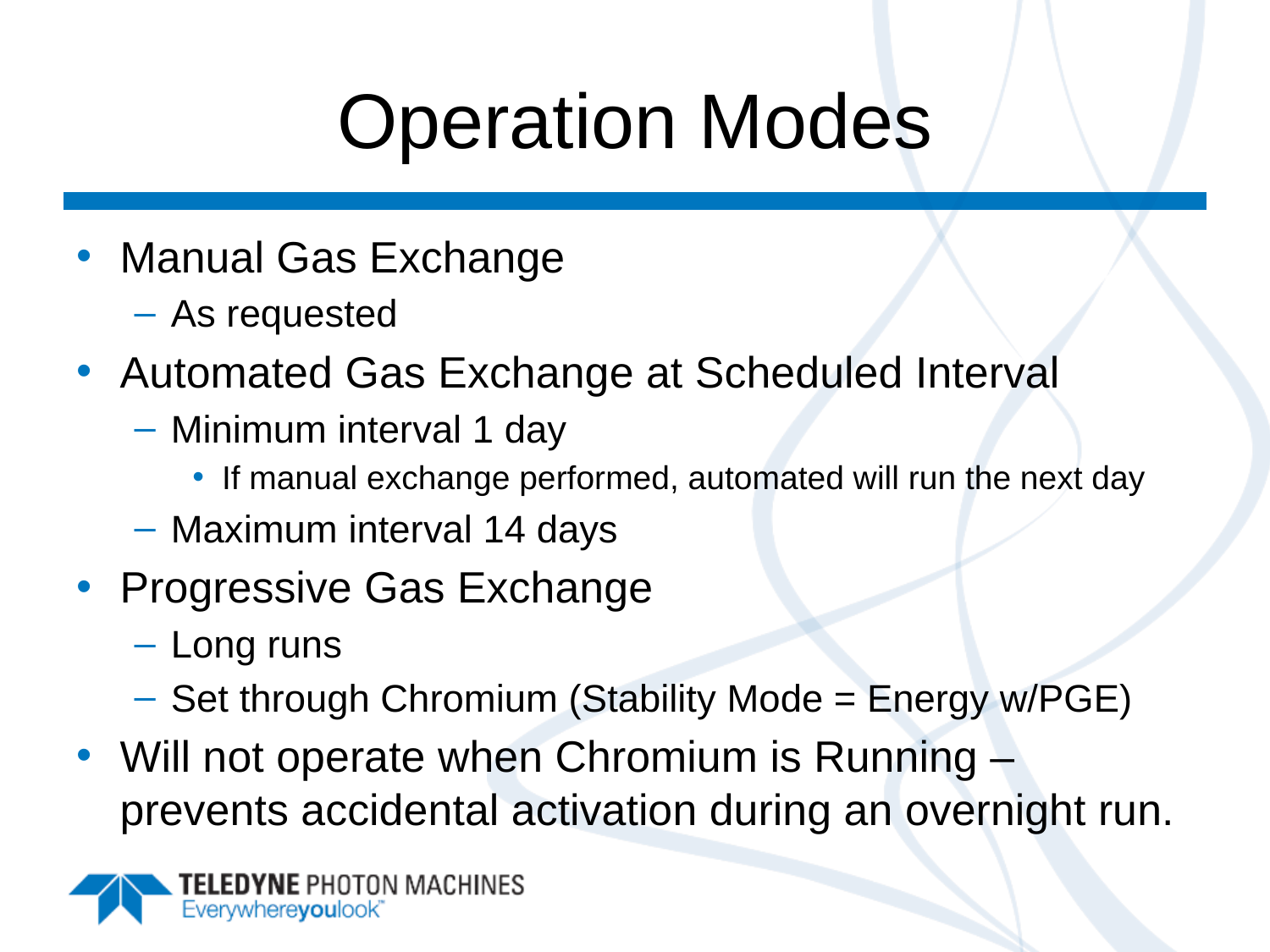

# Operation Modes
Manual Gas Exchange
As requested
Automated Gas Exchange at Scheduled Interval
Minimum interval 1 day
If manual exchange performed, automated will run the next day
Maximum interval 14 days
Progressive Gas Exchange
Long runs
Set through Chromium (Stability Mode = Energy w/PGE)
Will not operate when Chromium is Running – prevents accidental activation during an overnight run.